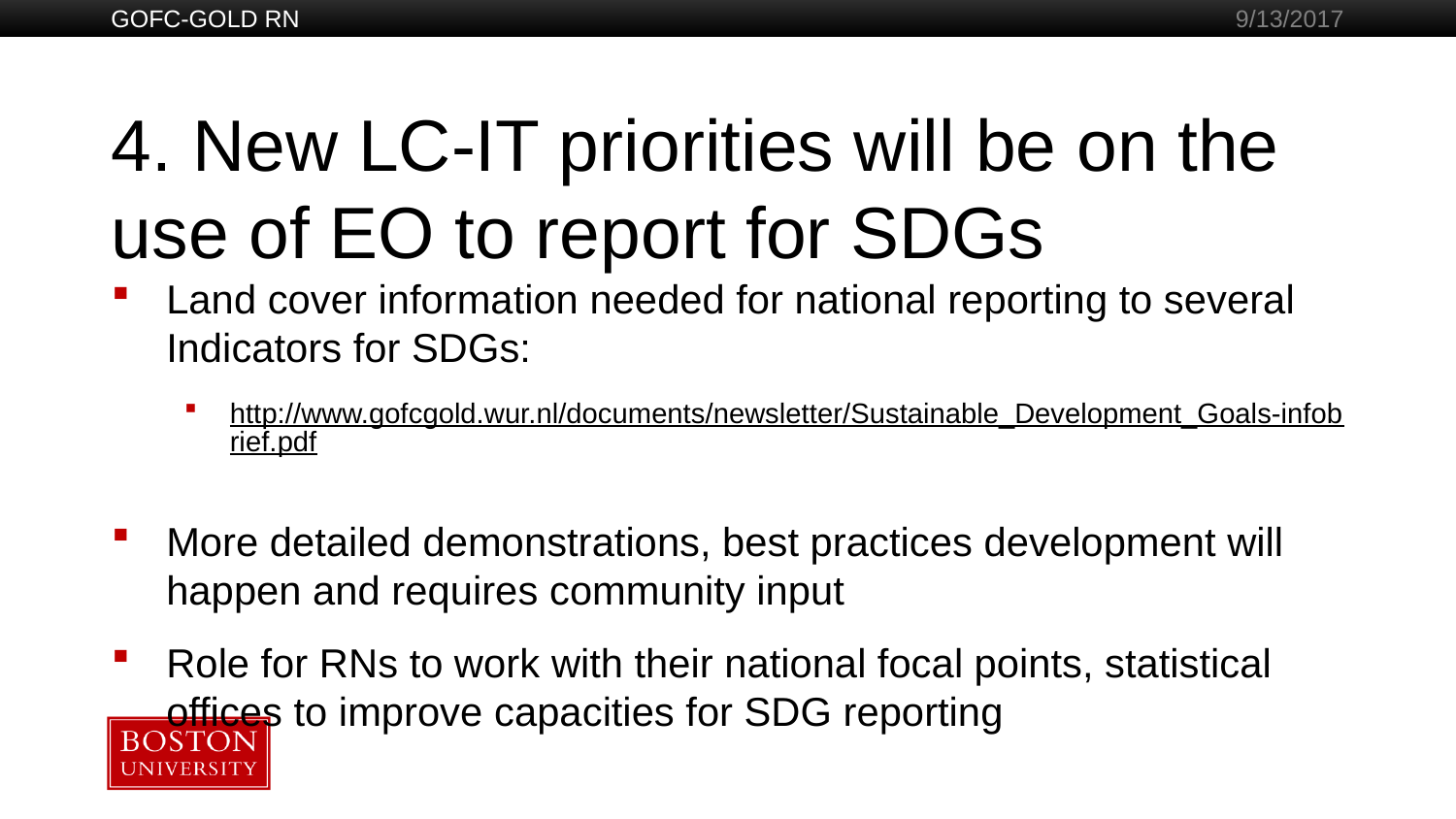

GOFC-GOLD RN
9/13/2017
# 4. New LC-IT priorities will be on the use of EO to report for SDGs
Land cover information needed for national reporting to several Indicators for SDGs:
http://www.gofcgold.wur.nl/documents/newsletter/Sustainable_Development_Goals-infobrief.pdf
More detailed demonstrations, best practices development will happen and requires community input
Role for RNs to work with their national focal points, statistical offices to improve capacities for SDG reporting